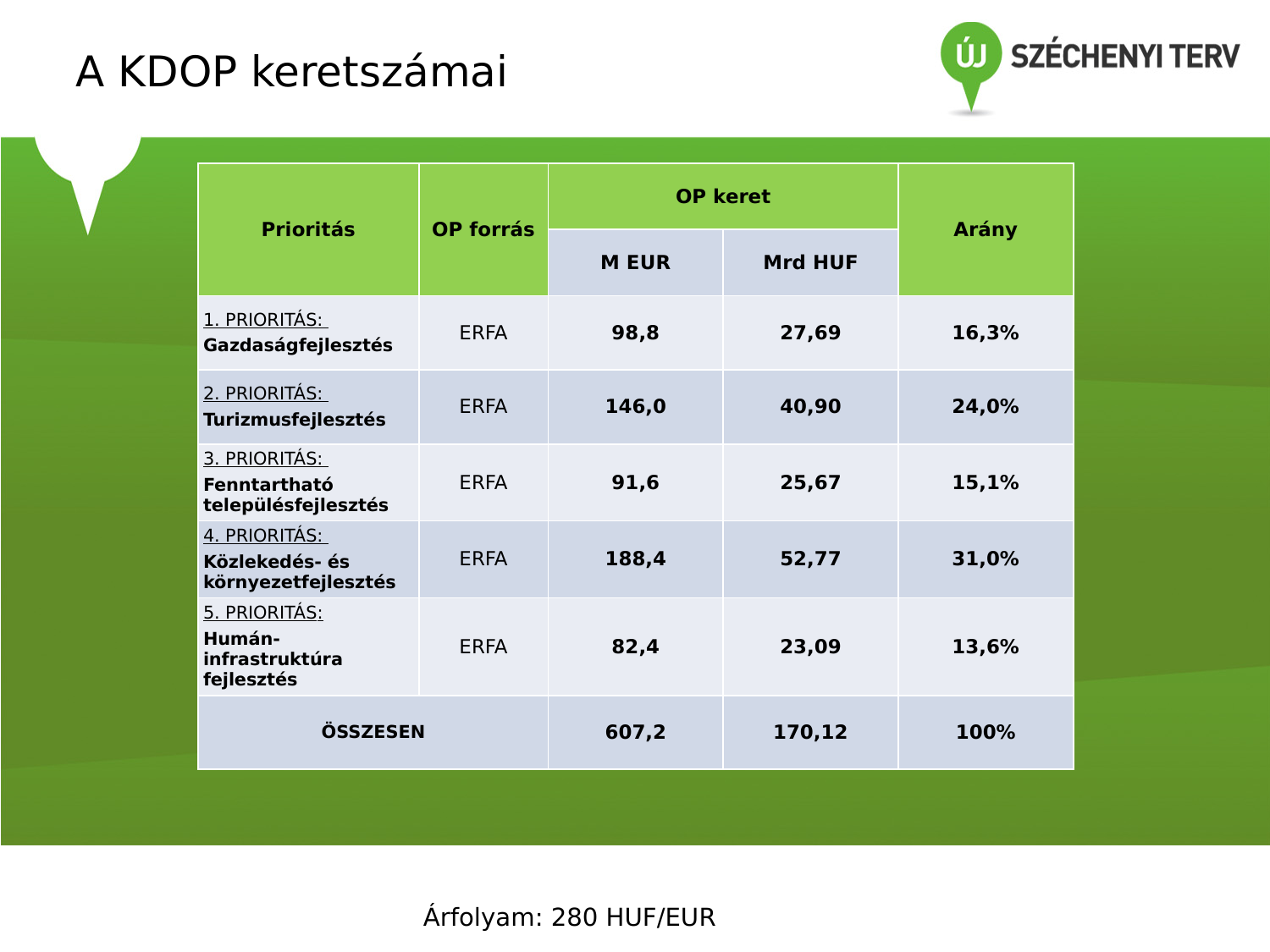

# A KDOP keretszámai
| Prioritás | OP forrás | OP keret |  | Arány |
| --- | --- | --- | --- | --- |
|  |  | M EUR | Mrd HUF |  |
| 1. PRIORITÁS: Gazdaságfejlesztés | ERFA | 98,8 | 27,69 | 16,3% |
| 2. PRIORITÁS: Turizmusfejlesztés | ERFA | 146,0 | 40,90 | 24,0% |
| 3. PRIORITÁS: Fenntartható településfejlesztés | ERFA | 91,6 | 25,67 | 15,1% |
| 4. PRIORITÁS: Közlekedés- és környezetfejlesztés | ERFA | 188,4 | 52,77 | 31,0% |
| 5. PRIORITÁS: Humán-infrastruktúra fejlesztés | ERFA | 82,4 | 23,09 | 13,6% |
| ÖSSZESEN |  | 607,2 | 170,12 | 100% |
Árfolyam: 280 HUF/EUR